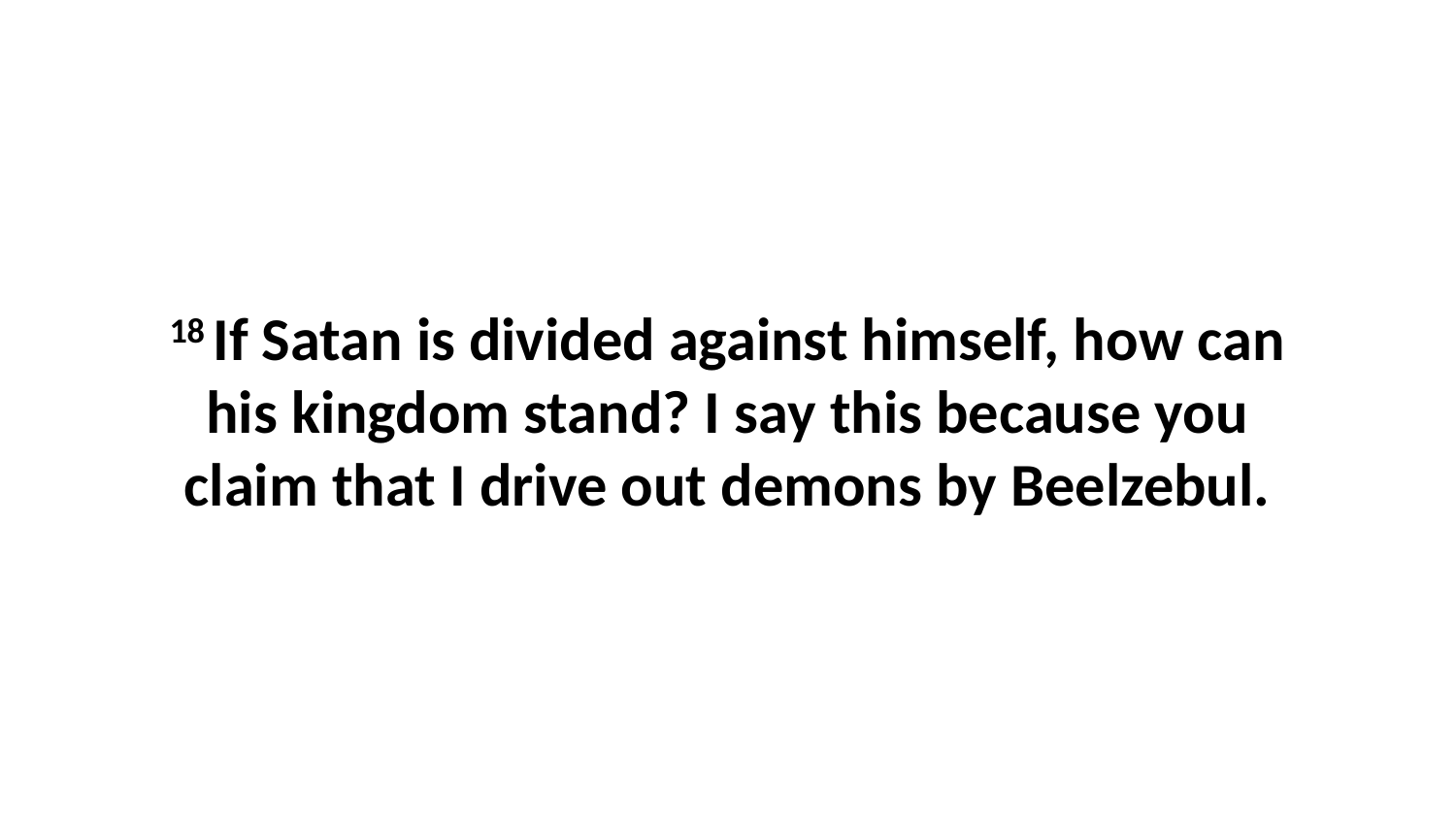

18 If Satan is divided against himself, how can his kingdom stand? I say this because you claim that I drive out demons by Beelzebul.